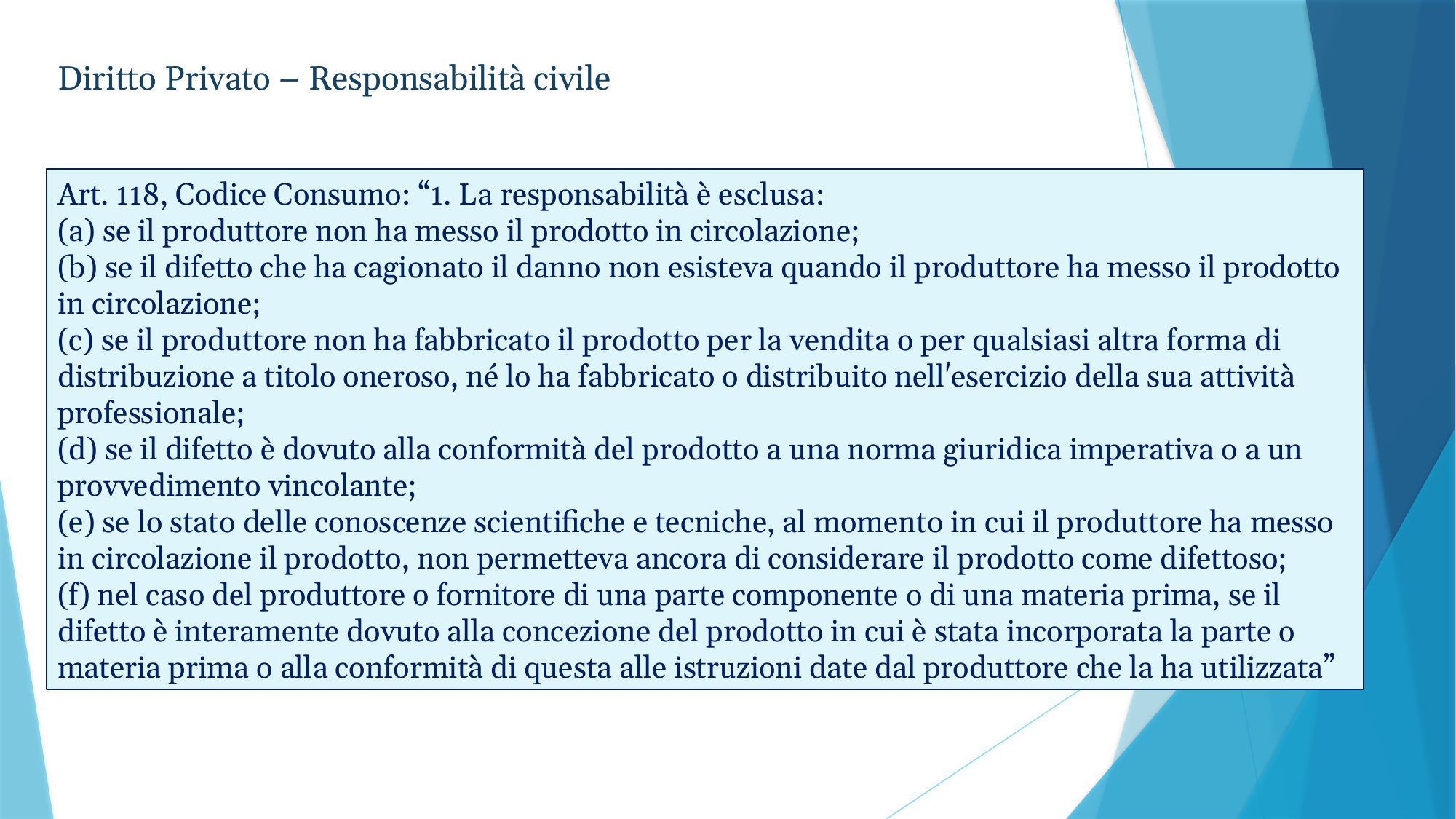

Diritto Privato – Responsabilità civile

sd.
Art. 118, Codice Consumo: “1. La responsabilità è esclusa:
(a) se il produttore non ha messo il prodotto in circolazione;
(b) se il difetto che ha cagionato il danno non esisteva quando il produttore ha messo il prodotto in circolazione;
(c) se il produttore non ha fabbricato il prodotto per la vendita o per qualsiasi altra forma di distribuzione a titolo oneroso, né lo ha fabbricato o distribuito nell'esercizio della sua attività professionale;
(d) se il difetto è dovuto alla conformità del prodotto a una norma giuridica imperativa o a un provvedimento vincolante;
(e) se lo stato delle conoscenze scientifiche e tecniche, al momento in cui il produttore ha messo in circolazione il prodotto, non permetteva ancora di considerare il prodotto come difettoso;
(f) nel caso del produttore o fornitore di una parte componente o di una materia prima, se il difetto è interamente dovuto alla concezione del prodotto in cui è stata incorporata la parte o materia prima o alla conformità di questa alle istruzioni date dal produttore che la ha utilizzata”